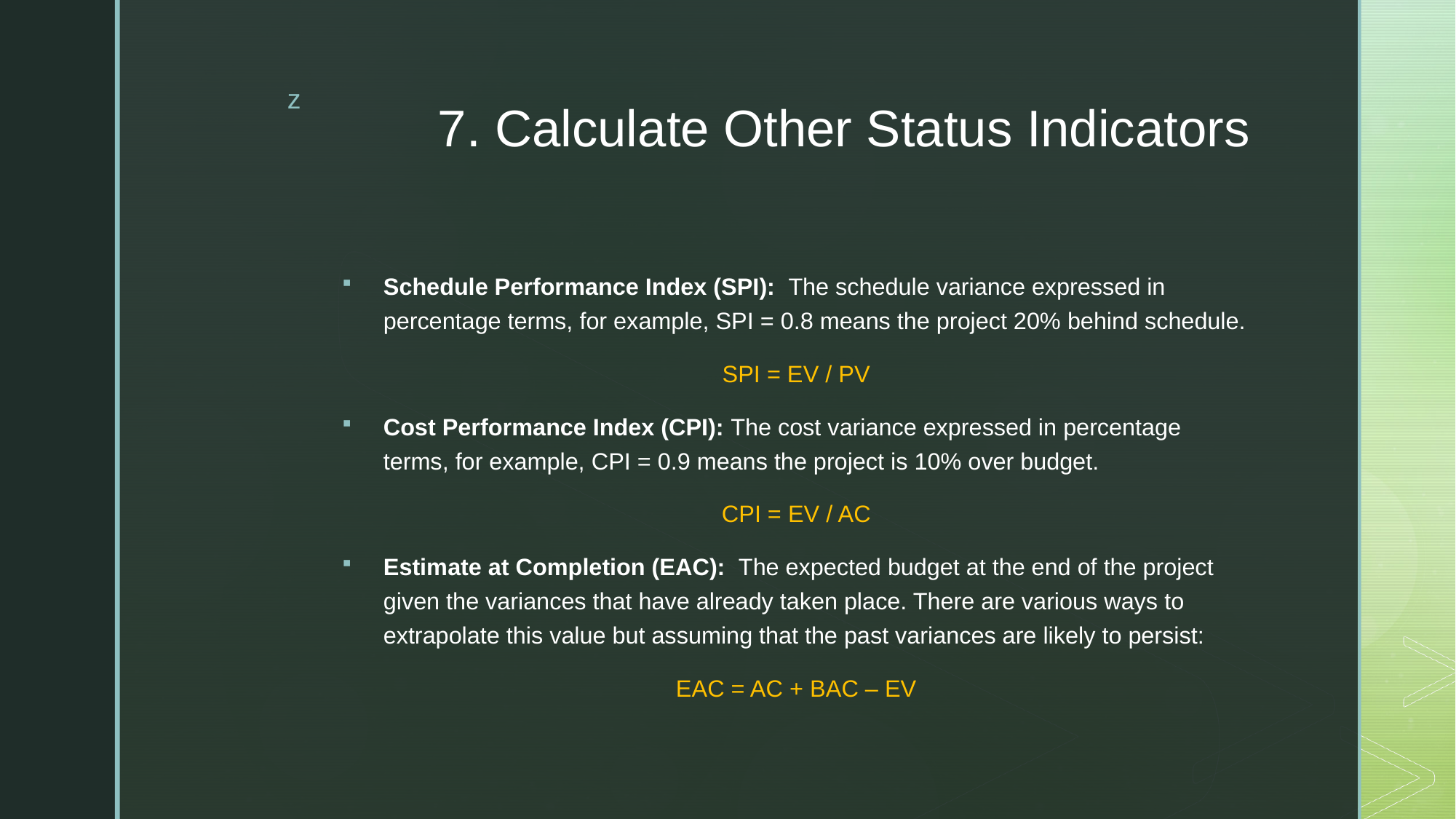

# 7. Calculate Other Status Indicators
Schedule Performance Index (SPI):  The schedule variance expressed in percentage terms, for example, SPI = 0.8 means the project 20% behind schedule.
SPI = EV / PV
Cost Performance Index (CPI): The cost variance expressed in percentage terms, for example, CPI = 0.9 means the project is 10% over budget.
CPI = EV / AC
Estimate at Completion (EAC):  The expected budget at the end of the project given the variances that have already taken place. There are various ways to extrapolate this value but assuming that the past variances are likely to persist:
EAC = AC + BAC – EV